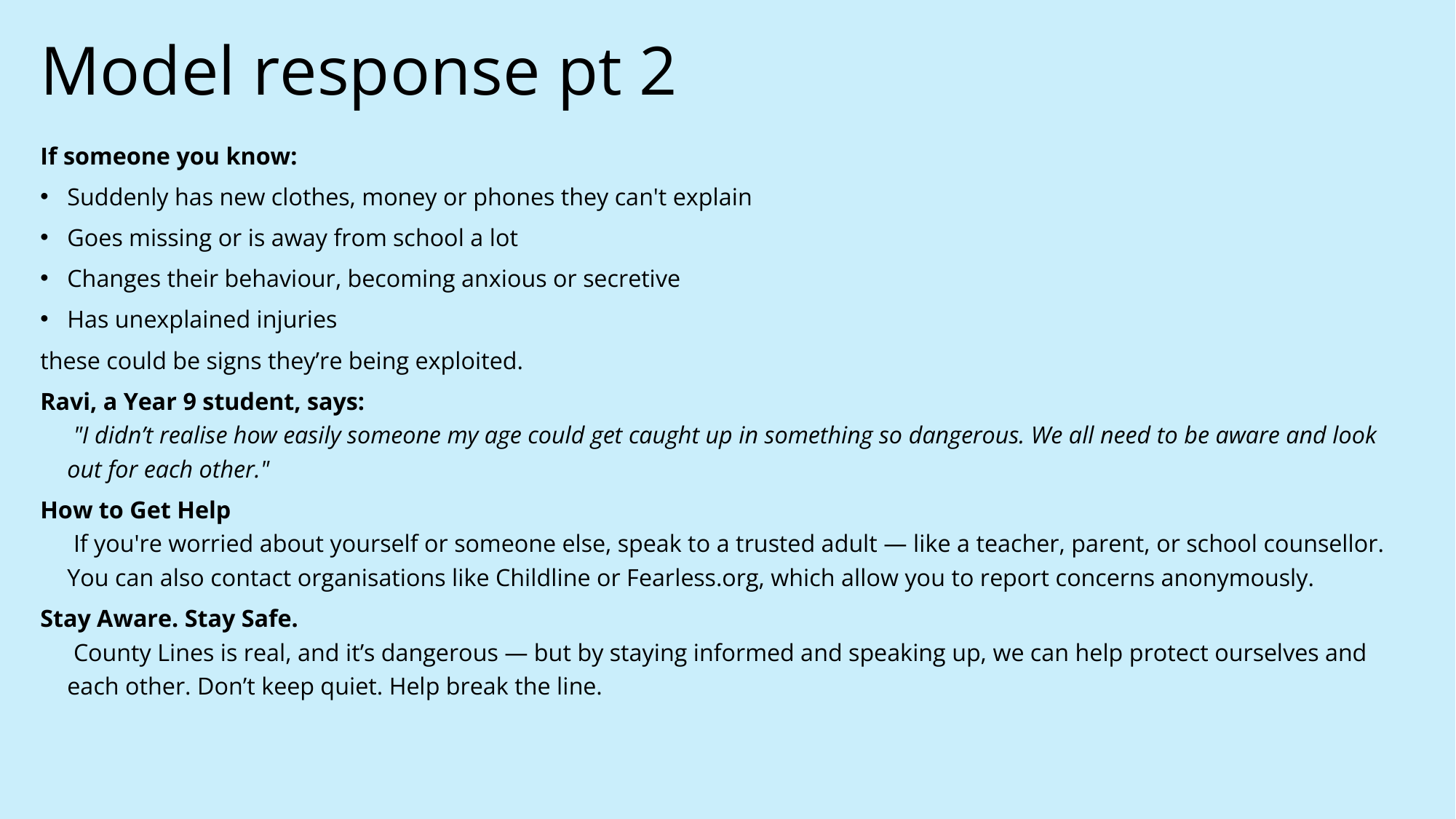

# Model response pt 2
If someone you know:
Suddenly has new clothes, money or phones they can't explain
Goes missing or is away from school a lot
Changes their behaviour, becoming anxious or secretive
Has unexplained injuries
these could be signs they’re being exploited.
Ravi, a Year 9 student, says:
 "I didn’t realise how easily someone my age could get caught up in something so dangerous. We all need to be aware and look out for each other."
How to Get Help
 If you're worried about yourself or someone else, speak to a trusted adult — like a teacher, parent, or school counsellor. You can also contact organisations like Childline or Fearless.org, which allow you to report concerns anonymously.
Stay Aware. Stay Safe.
 County Lines is real, and it’s dangerous — but by staying informed and speaking up, we can help protect ourselves and each other. Don’t keep quiet. Help break the line.